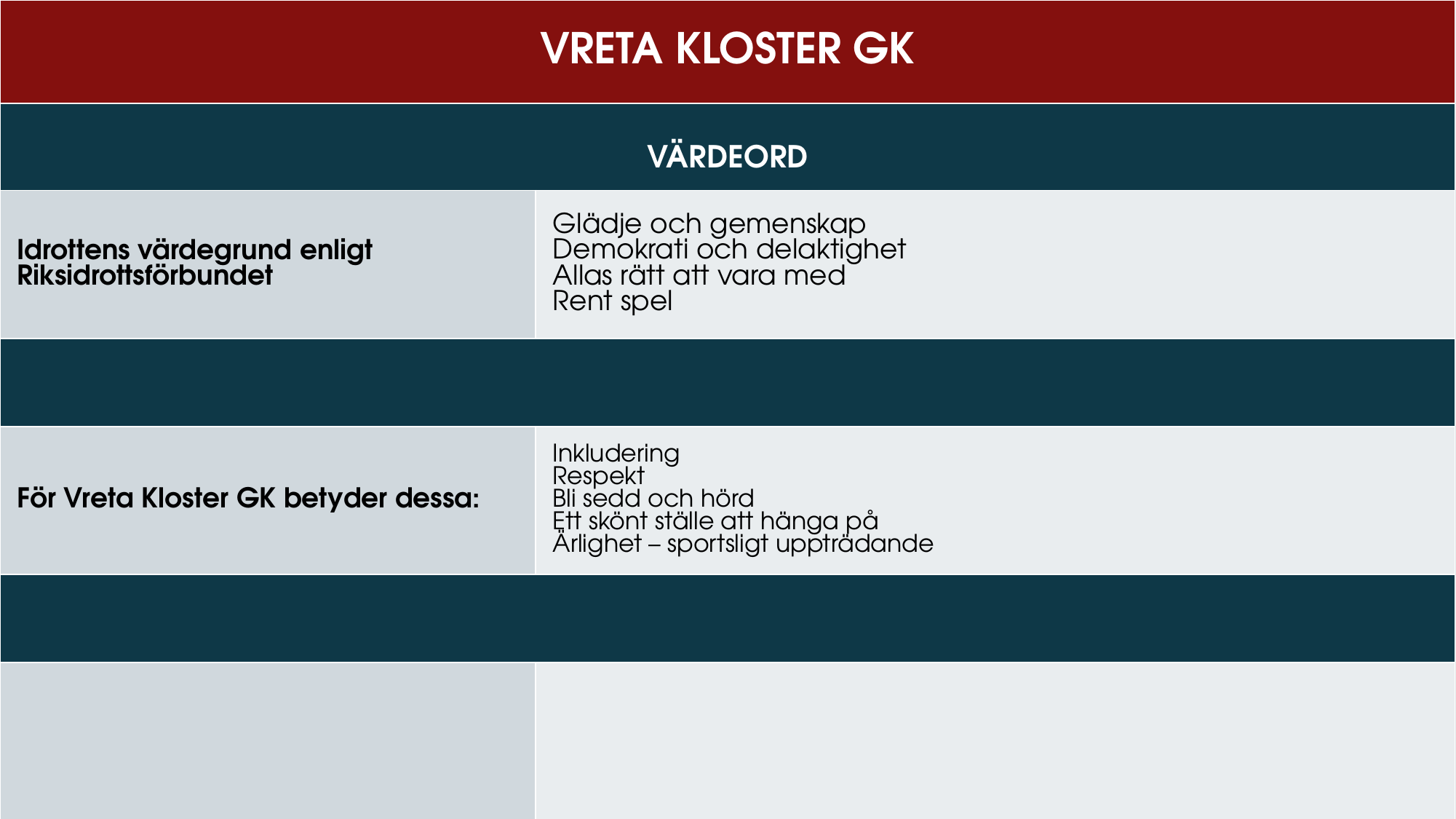

| VRETA KLOSTER GK |  |
| --- | --- |
| VÄRDEORD |  |
| Idrottens värdegrund enligt Riksidrottsförbundet | Glädje och gemenskap Demokrati och delaktighet Allas rätt att vara med Rent spel |
|  |  |
| För Vreta Kloster GK betyder dessa: | Inkludering Respekt Bli sedd och hörd Ett skönt ställe att hänga på Ärlighet – sportsligt uppträdande |
|  |  |
|  |  |